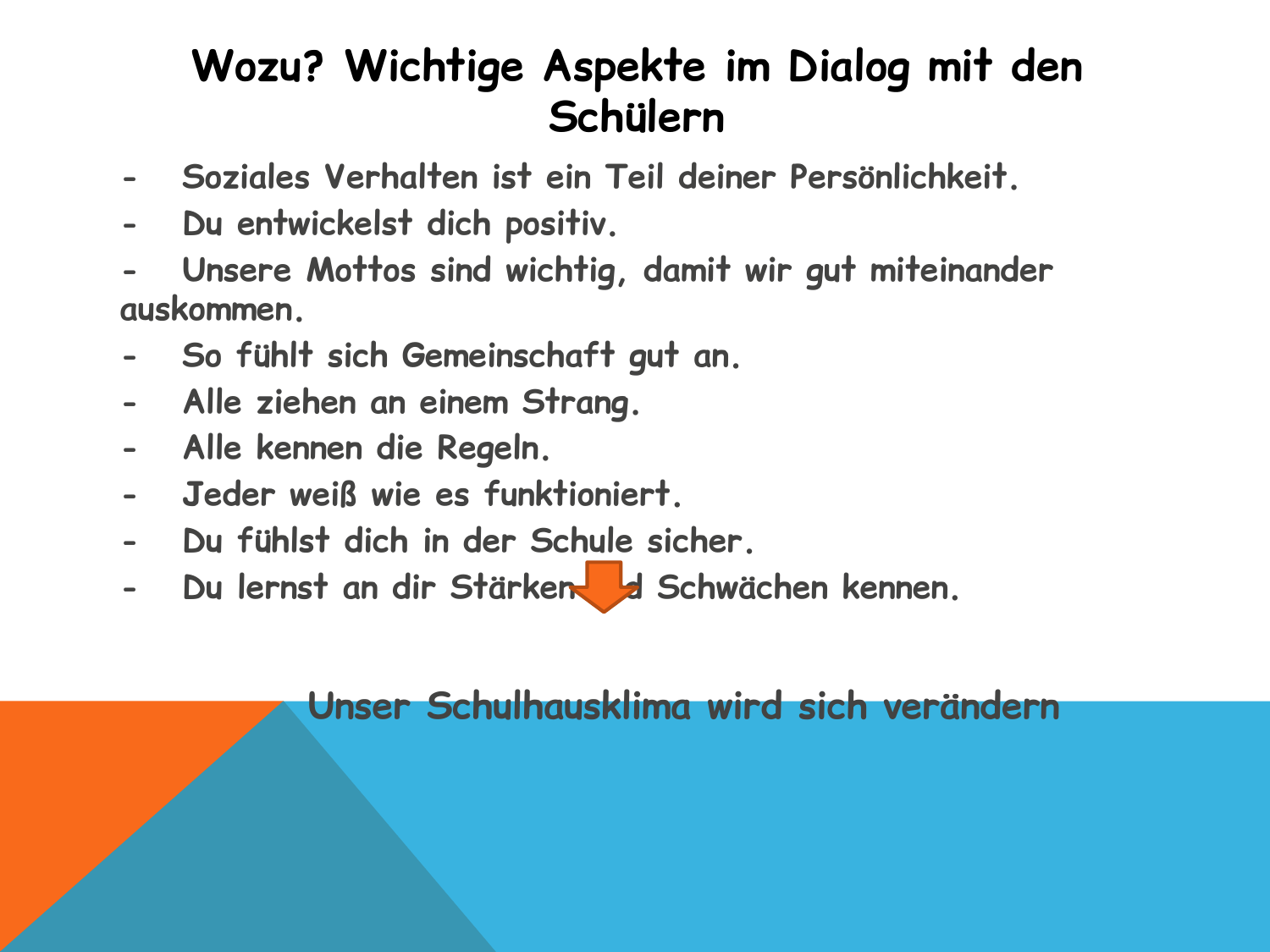

# Wozu? Wichtige Aspekte im Dialog mit den Schülern

-   Soziales Verhalten ist ein Teil deiner Persönlichkeit.
-   Du entwickelst dich positiv.
-   Unsere Mottos sind wichtig, damit wir gut miteinander auskommen.
-   So fühlt sich Gemeinschaft gut an.
-   Alle ziehen an einem Strang.
-   Alle kennen die Regeln.
-   Jeder weiß wie es funktioniert.
-   Du fühlst dich in der Schule sicher.
-   Du lernst an dir Stärken und Schwächen kennen.

 Unser Schulhausklima wird sich verändern